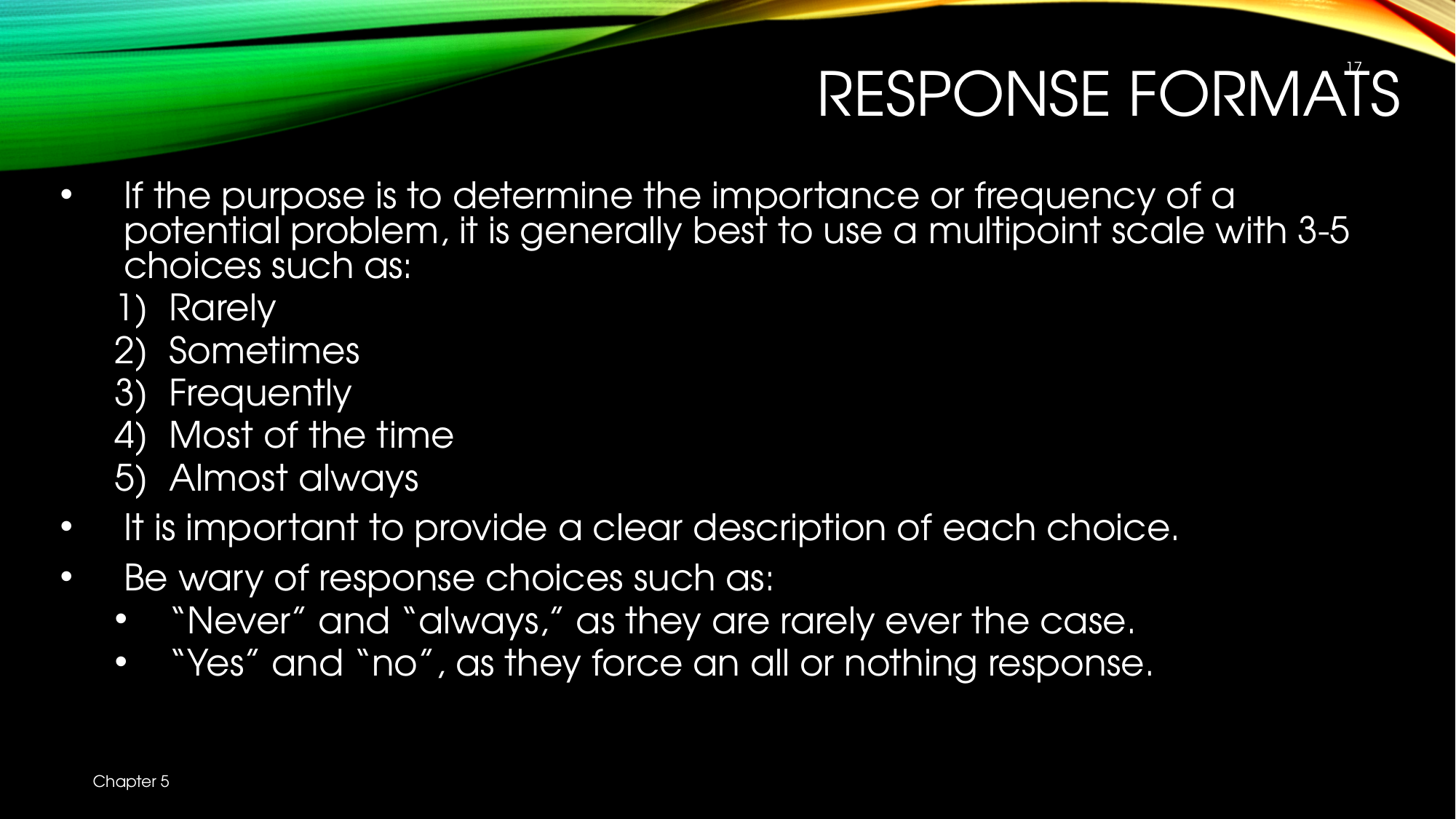

Response Formats
17
If the purpose is to determine the importance or frequency of a potential problem, it is generally best to use a multipoint scale with 3-5 choices such as:
Rarely
Sometimes
Frequently
Most of the time
Almost always
It is important to provide a clear description of each choice.
Be wary of response choices such as:
“Never” and “always,” as they are rarely ever the case.
“Yes” and “no”, as they force an all or nothing response.

Chapter 5